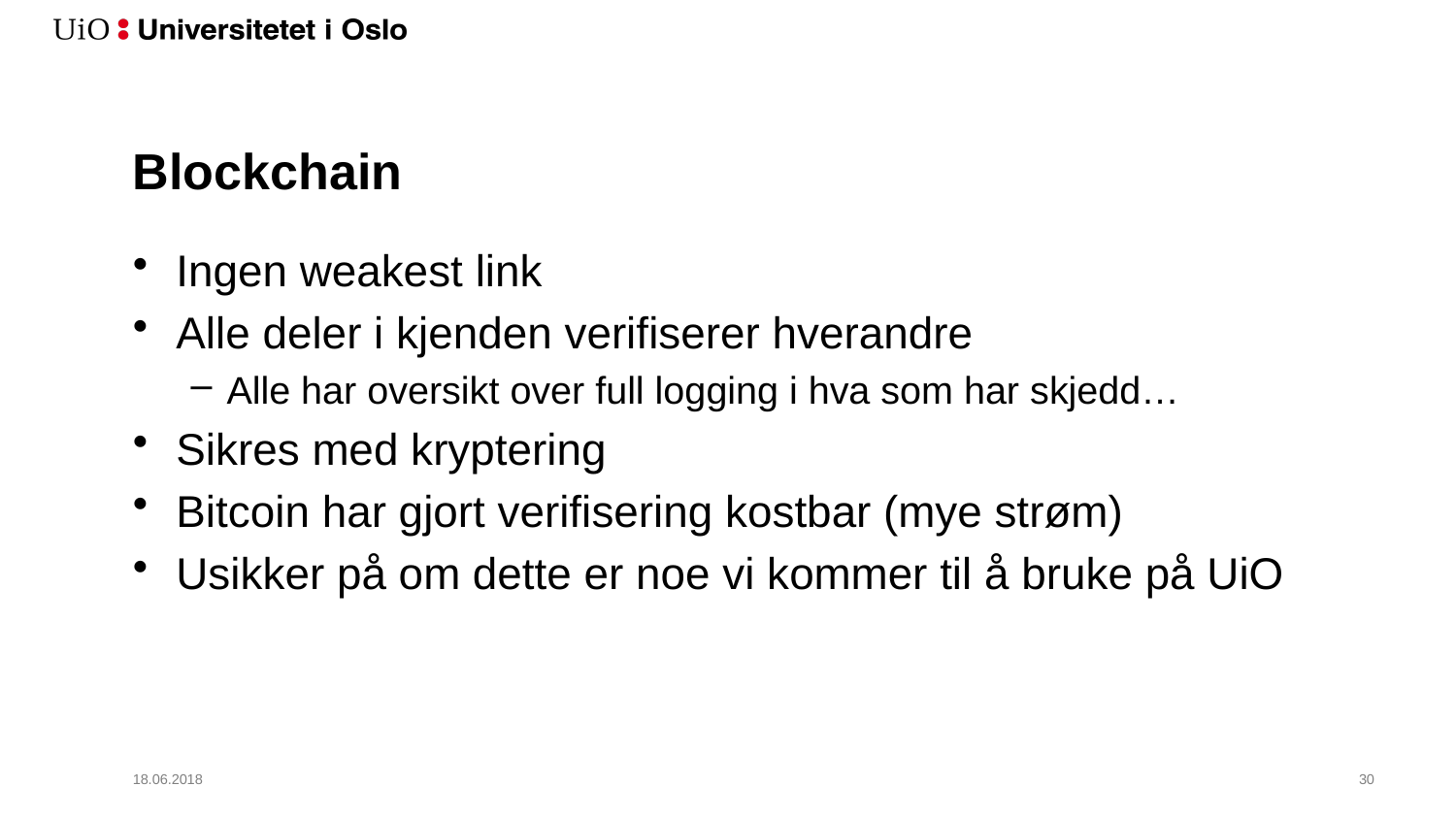

# Blockchain
Ingen weakest link
Alle deler i kjenden verifiserer hverandre
Alle har oversikt over full logging i hva som har skjedd…
Sikres med kryptering
Bitcoin har gjort verifisering kostbar (mye strøm)
Usikker på om dette er noe vi kommer til å bruke på UiO
18.06.2018
30